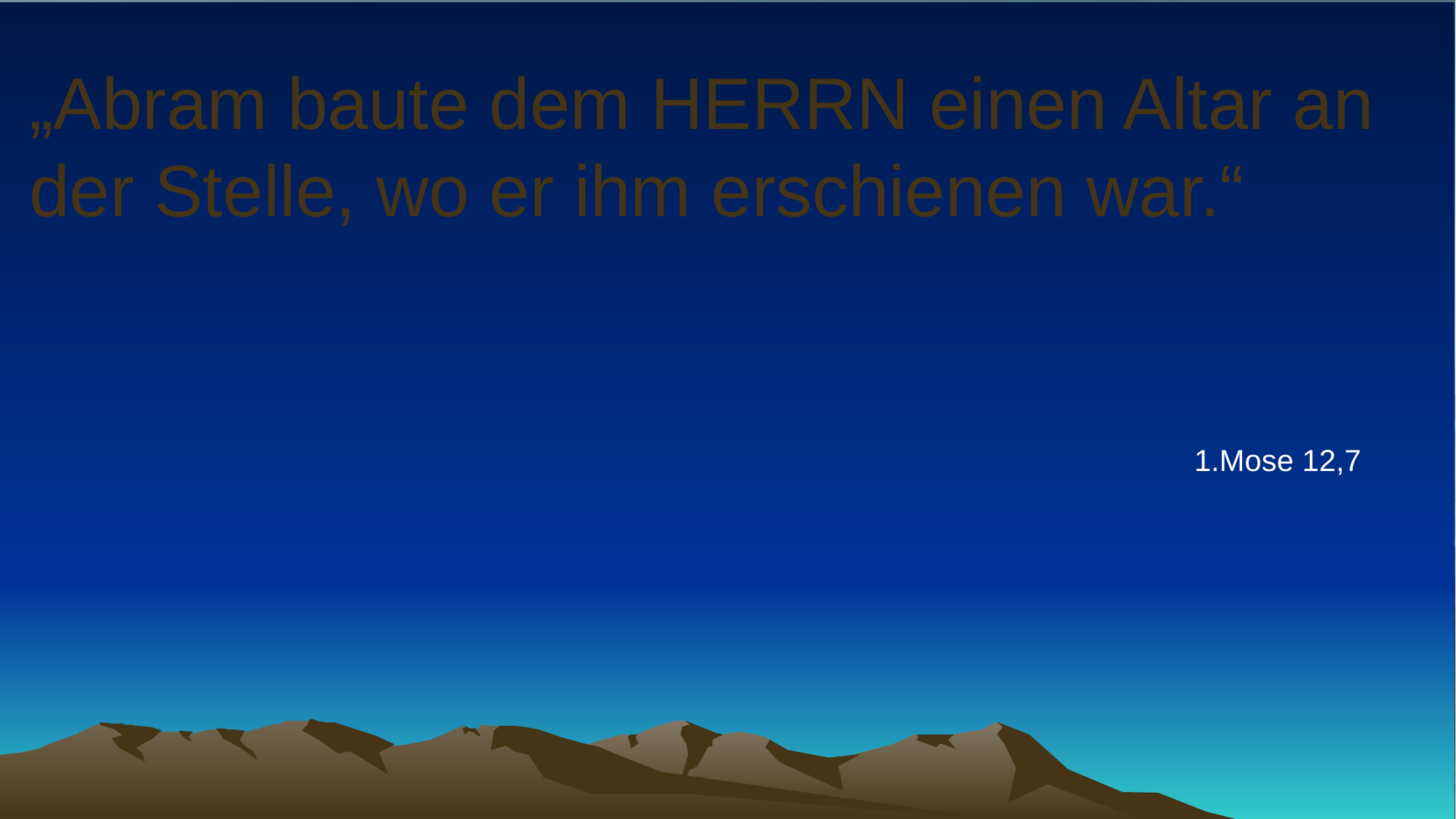

# „Abram baute dem HERRN einen Altar an der Stelle, wo er ihm erschienen war.“
1.Mose 12,7